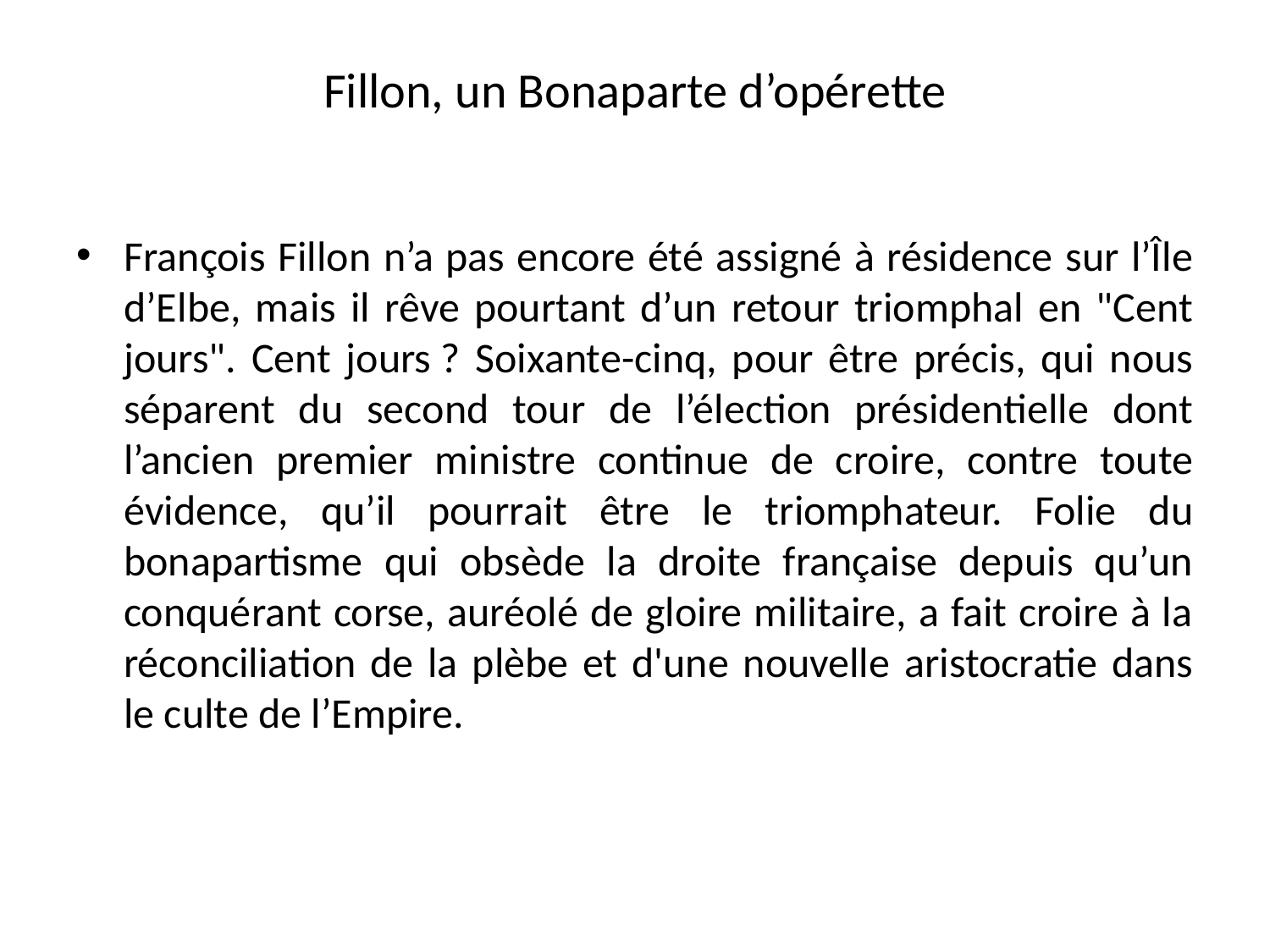

# Fillon, un Bonaparte d’opérette
François Fillon n’a pas encore été assigné à résidence sur l’Île d’Elbe, mais il rêve pourtant d’un retour triomphal en "Cent jours". Cent jours ? Soixante-cinq, pour être précis, qui nous séparent du second tour de l’élection présidentielle dont l’ancien premier ministre continue de croire, contre toute évidence, qu’il pourrait être le triomphateur. Folie du bonapartisme qui obsède la droite française depuis qu’un conquérant corse, auréolé de gloire militaire, a fait croire à la réconciliation de la plèbe et d'une nouvelle aristocratie dans le culte de l’Empire.